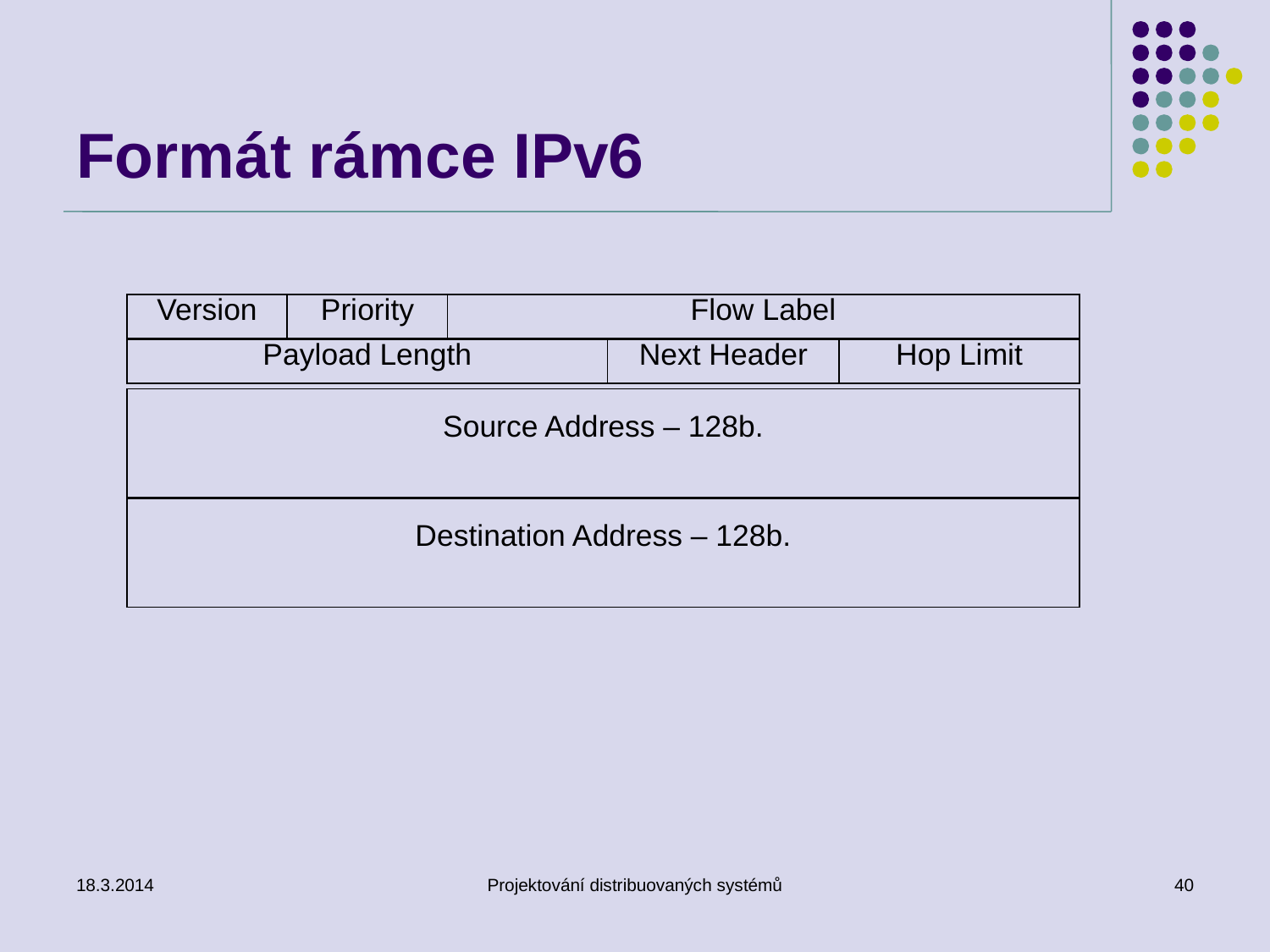

# Formát rámce IPv6

Version

Priority

Flow Label

Payload Length

Next Header

Hop Limit

Source Address – 128b.

Destination Address – 128b.

18.3.2014
Projektování distribuovaných systémů
40